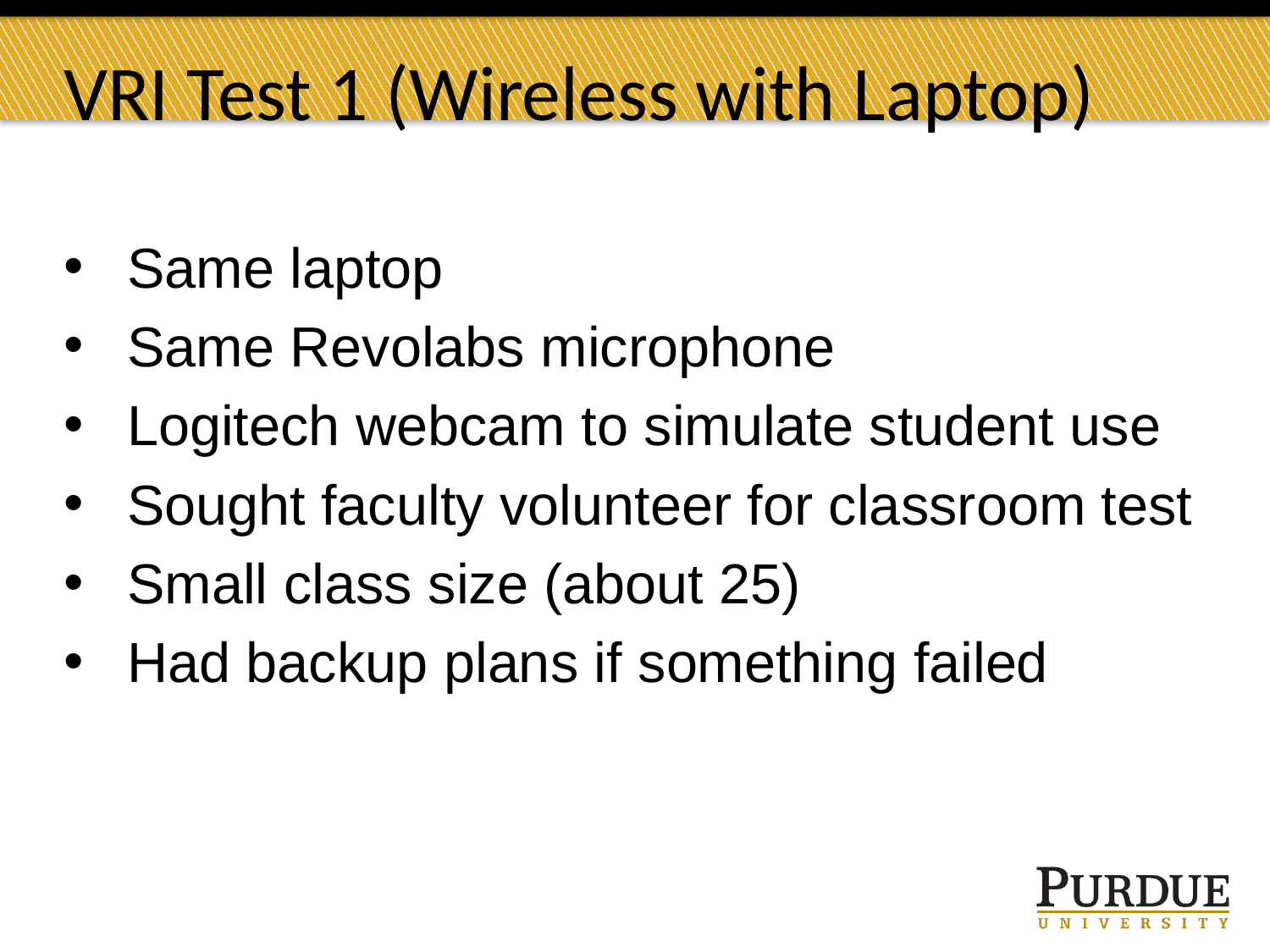

# VRI Test 1 (Wireless with Laptop)
Same laptop
Same Revolabs microphone
Logitech webcam to simulate student use
Sought faculty volunteer for classroom test
Small class size (about 25)
Had backup plans if something failed